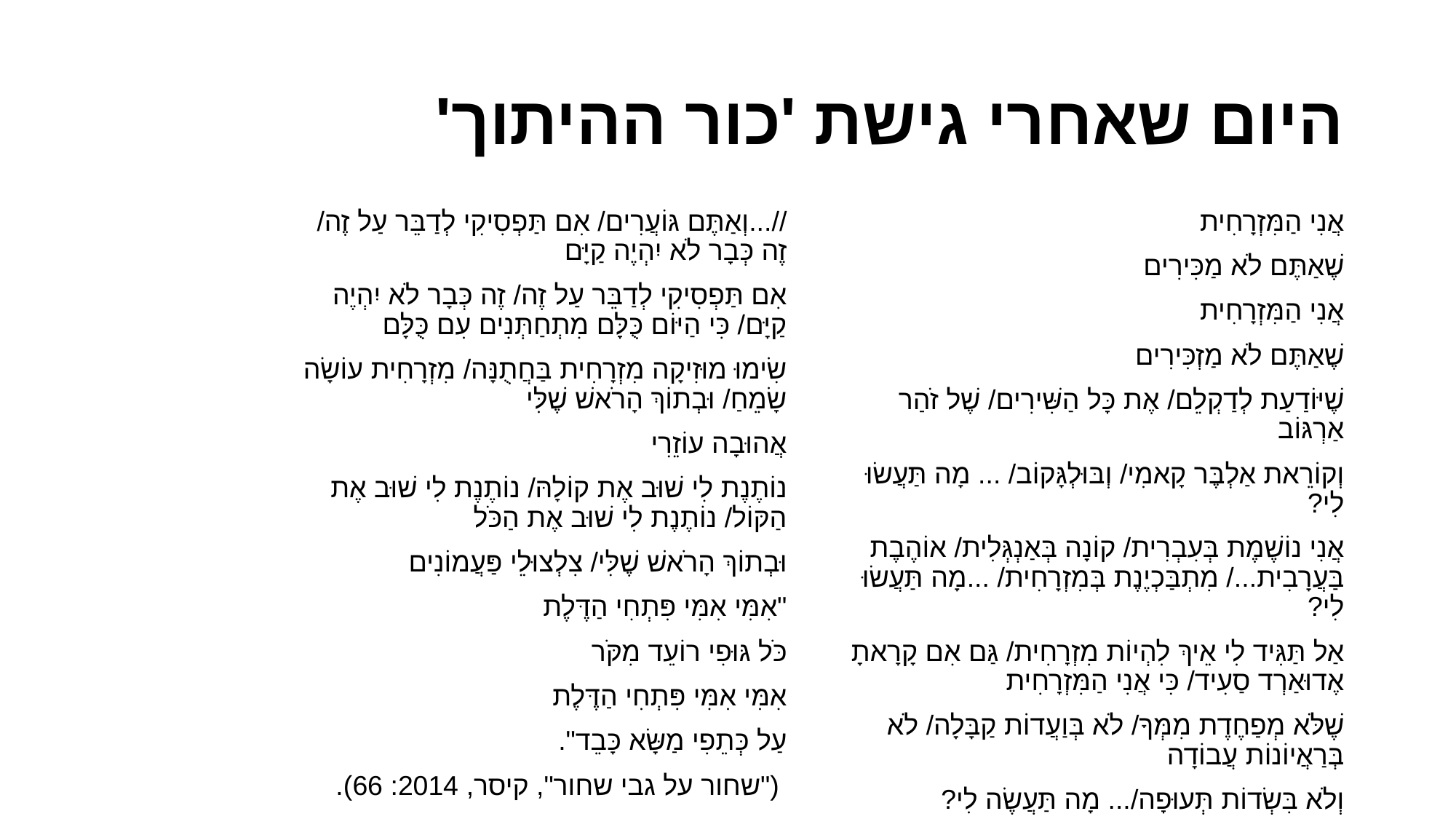

# היום שאחרי גישת 'כור ההיתוך'
אֲנִי הַמִּזְרָחִית
שֶׁאַתֶּם לֹא מַכִּירִים
אֲנִי הַמִּזְרָחִית
שֶׁאַתֶּם לֹא מַזְכִּירִים
שֶׁיּוֹדַעַת לְדַקְלֵם/ אֶת כָּל הַשִּׁירִים/ שֶׁל זֹהַר אַרְגּוֹב
וְקוֹרֵאת אַלְבֶּר קָאמִי/ וְבּוּלְגָּקוֹב/ ... מָה תַּעֲשׂוּ לִי?
אֲנִי נוֹשֶׁמֶת בְּעִבְרִית/ קוֹנָה בְּאַנְגְּלִית/ אוֹהֶבֶת בַּעֲרָבִית.../ מִתְבַּכְיֶנֶת בְּמִזְרָחִית/ ...מָה תַּעֲשׂוּ לִי?
אַל תַּגִּיד לִי אֵיךְ לִהְיוֹת מִזְרָחִית/ גַּם אִם קָרָאתָ אֶדוּאַרְד סַעִיד/ כִּי אֲנִי הַמִּזְרָחִית
שֶׁלֹּא מְפַחֶדֶת מִמְּךָ/ לֹא בְּוַעֲדוֹת קַבָּלָה/ לֹא בְּרַאֲיוֹנוֹת עֲבוֹדָה
וְלֹא בִּשְׂדוֹת תְּעוּפָה/... מָה תַּעֲשֶׂה לִי?
//...וְאַתֶּם גּוֹעֲרִים/ אִם תַּפְסִיקִי לְדַבֵּר עַל זֶה/ זֶה כְּבָר לֹא יִהְיֶה קַיָּם
אִם תַּפְסִיקִי לְדַבֵּר עַל זֶה/ זֶה כְּבָר לֹא יִהְיֶה קַיָּם/ כִּי הַיּוֹם כֻּלָּם מִתְחַתְּנִים עִם כֻּלָּם
שִׂימוּ מוּזִיקָה מִזְרָחִית בַּחֲתֻנָּה/ מִזְרָחִית עוֹשָׂה שָׂמֵחַ/ וּבְתוֹךְ הָרֹאשׁ שֶׁלִּי
אֲהוּבָה עוֹזֵרִי
נוֹתֶנֶת לִי שׁוּב אֶת קוֹלָהּ/ נוֹתֶנֶת לִי שׁוּב אֶת הַקּוֹל/ נוֹתֶנֶת לִי שׁוּב אֶת הַכֹּל
וּבְתוֹךְ הָרֹאשׁ שֶׁלִּי/ צִלְצוּלֵי פַּעֲמוֹנִים
"אִמִּי אִמִּי פִּתְחִי הַדֶּלֶת
כֹּל גּוּפִי רוֹעֵד מִקֹּר
אִמִּי אִמִּי פִּתְחִי הַדֶּלֶת
עַל כְּתֵפִי מַשָּׂא כָּבֵד".
 ("שחור על גבי שחור", קיסר, 2014: 66).